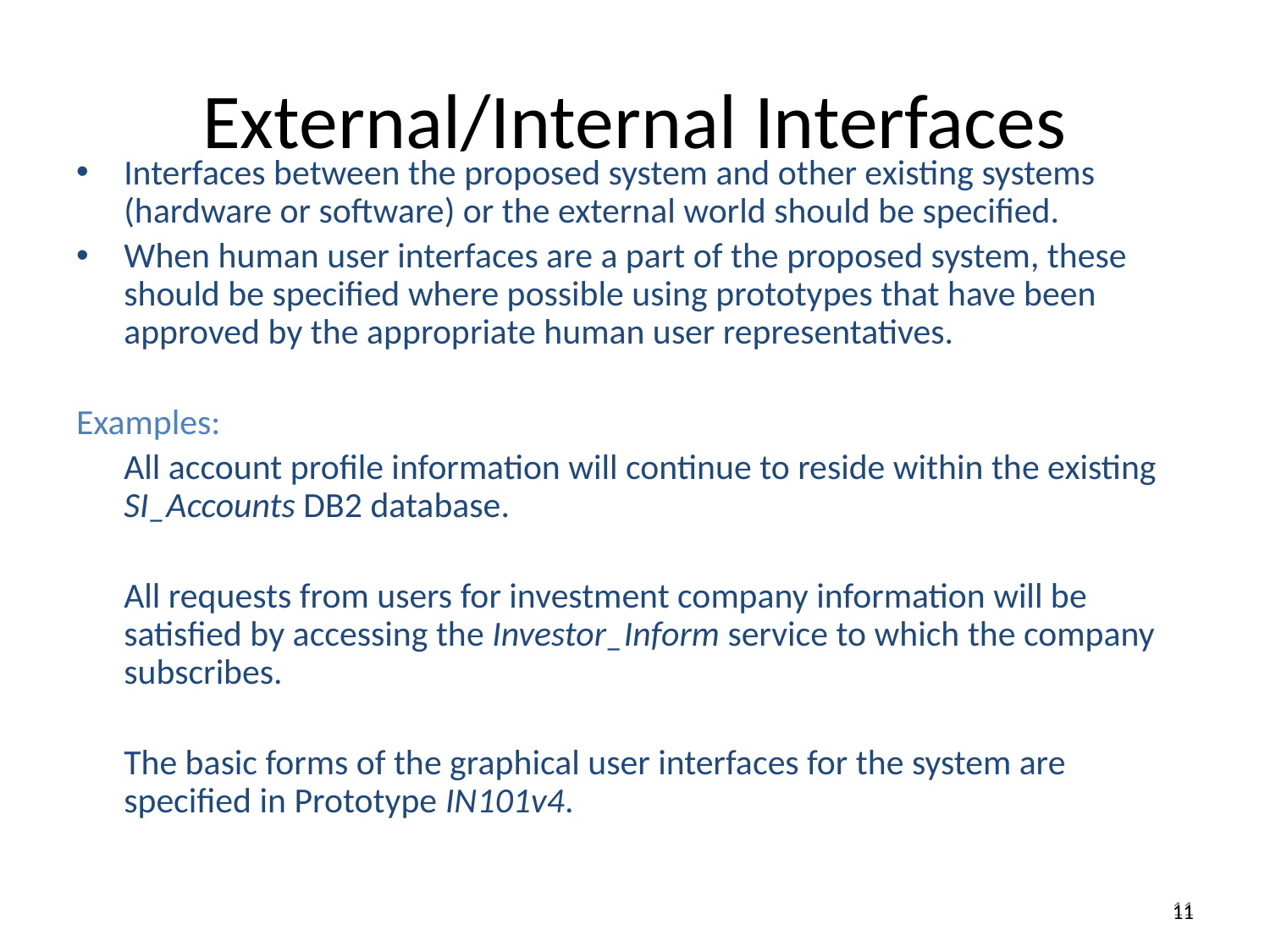

External/Internal Interfaces
Interfaces between the proposed system and other existing systems (hardware or software) or the external world should be specified.
When human user interfaces are a part of the proposed system, these should be specified where possible using prototypes that have been approved by the appropriate human user representatives.

Examples:
	All account profile information will continue to reside within the existing SI_Accounts DB2 database.

	All requests from users for investment company information will be satisfied by accessing the Investor_Inform service to which the company subscribes.

	The basic forms of the graphical user interfaces for the system are specified in Prototype IN101v4.
11
11